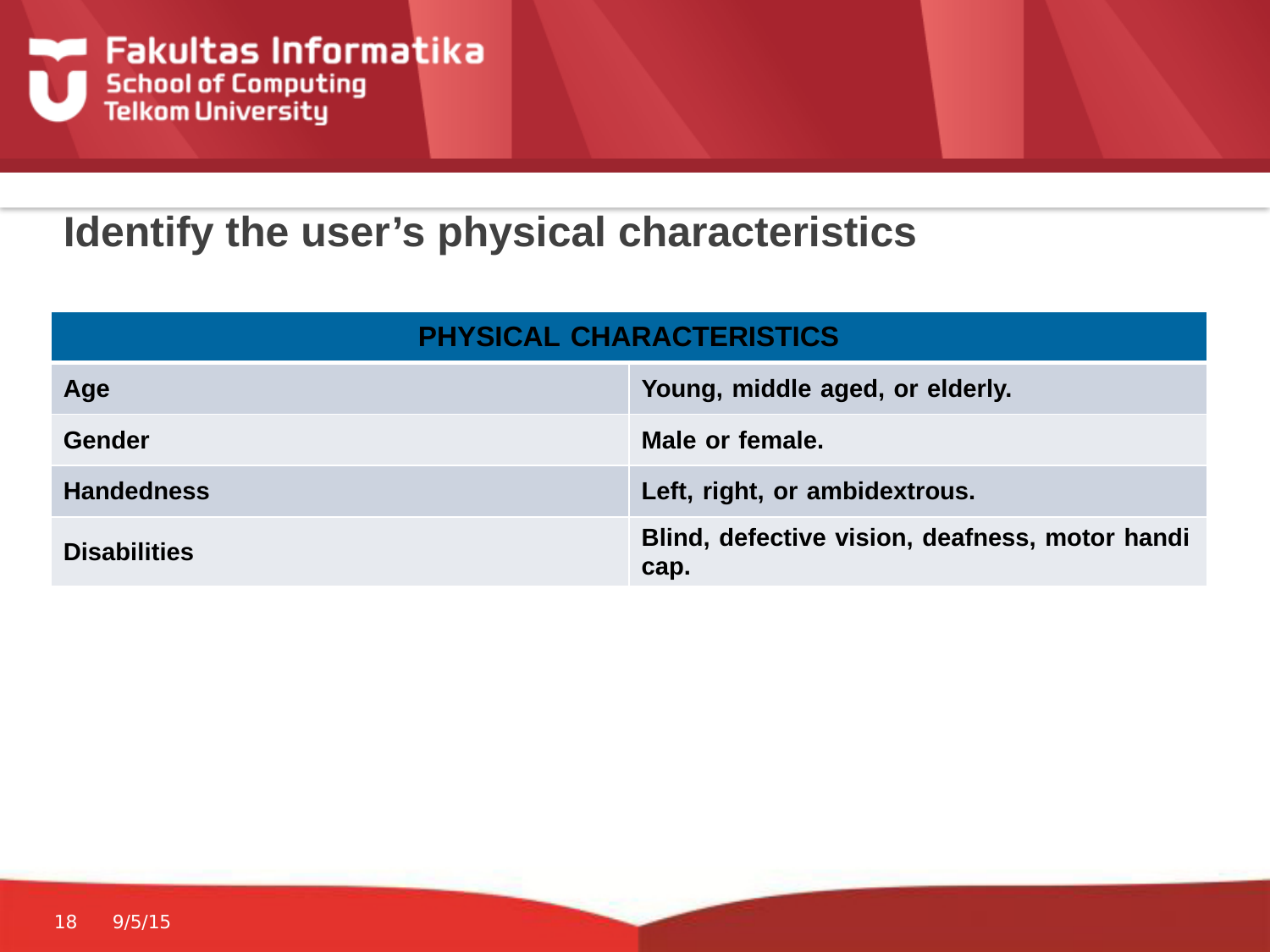

# Identify the user’s physical characteristics
| PHYSICAL CHARACTERISTICS |  |
| --- | --- |
| Age | Young, middle aged, or elderly. |
| Gender | Male or female. |
| Handedness | Left, right, or ambidextrous. |
| Disabilities | Blind, defective vision, deafness, motor handicap. |

18
9/5/15